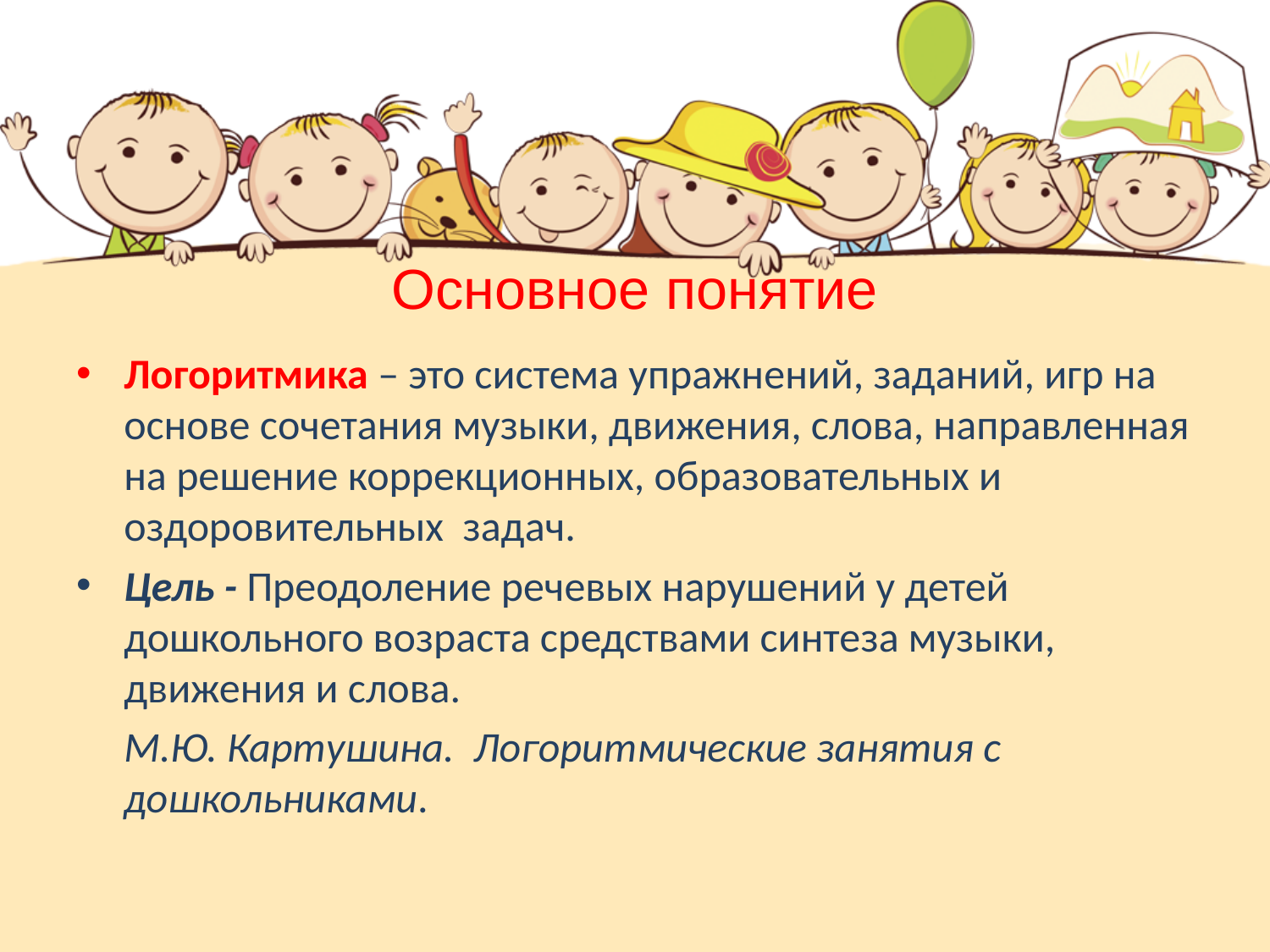

# Основное понятие

Логоритмика – это система упражнений, заданий, игр на основе сочетания музыки, движения, слова, направленная на решение коррекционных, образовательных и оздоровительных  задач.
Цель - Преодоление речевых нарушений у детей дошкольного возраста средствами синтеза музыки, движения и слова.
     М.Ю. Картушина.  Логоритмические занятия с дошкольниками.